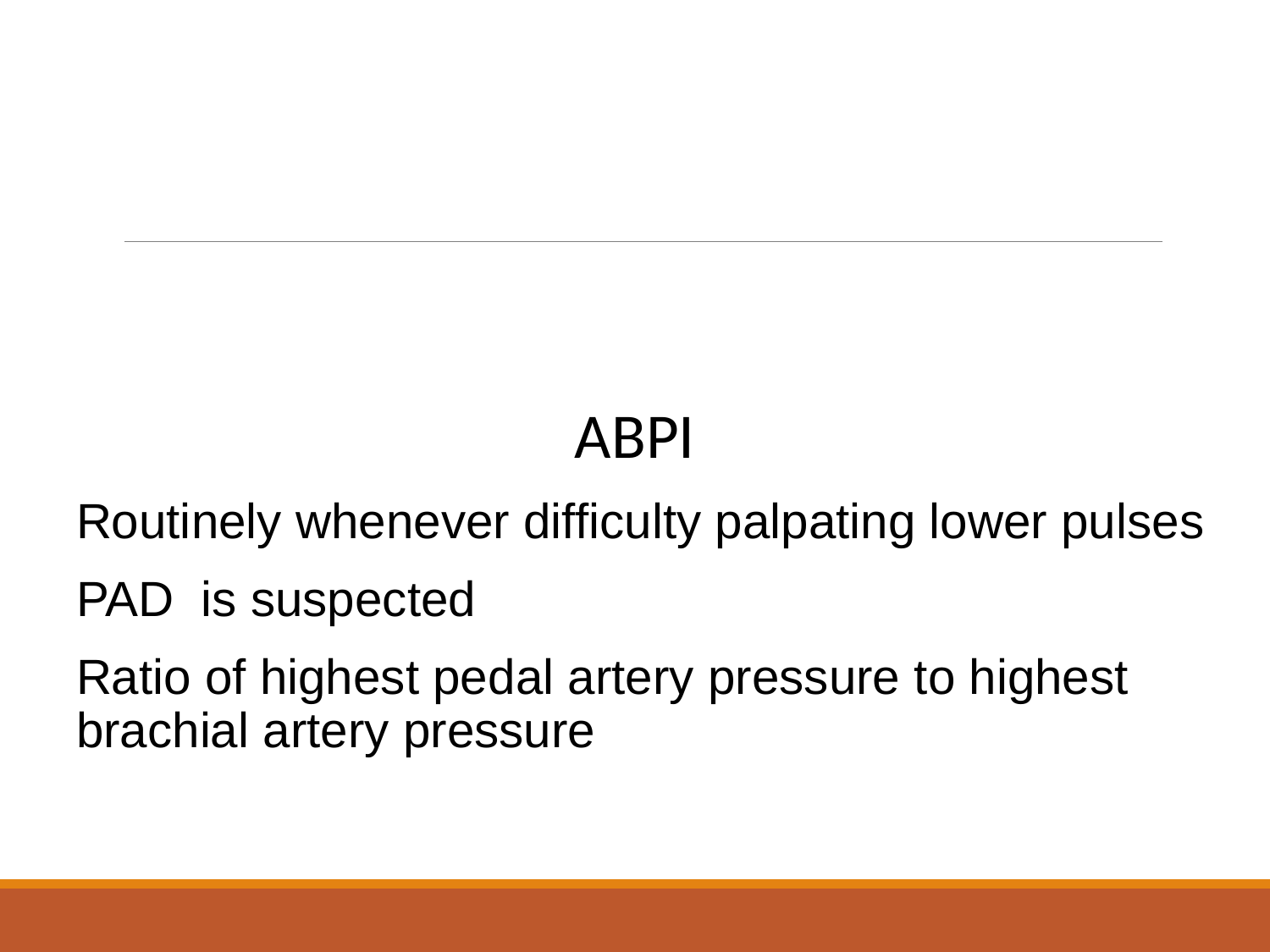

#
ABPI
Routinely whenever difficulty palpating lower pulses
PAD  is suspected
Ratio of highest pedal artery pressure to highest brachial artery pressure